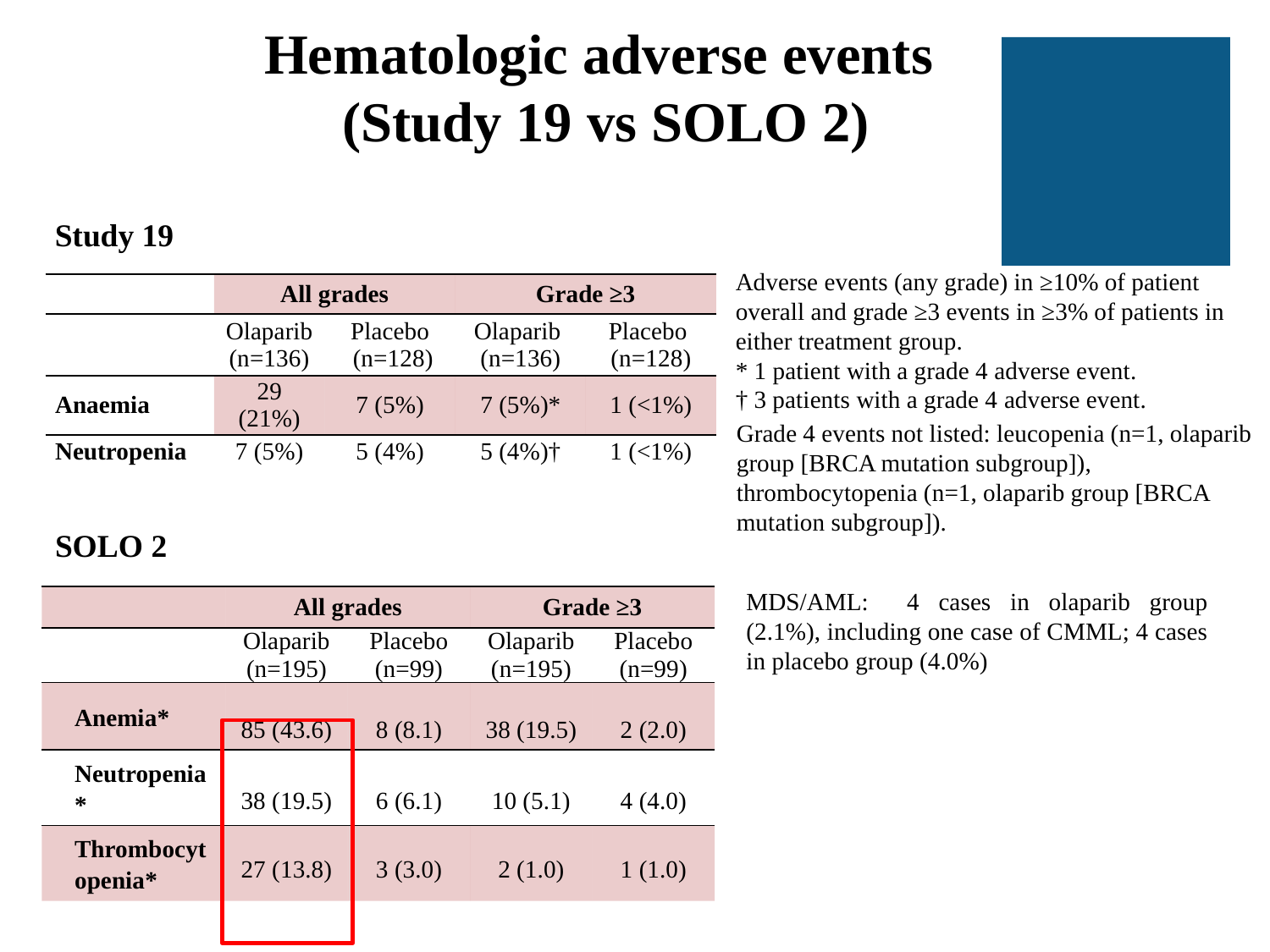

Hematologic adverse events
(Study 19 vs SOLO 2)
Study 19
|  |  |  |  |  |
| --- | --- | --- | --- | --- |
|  | All grades |  | Grade ≥3 |  |
|  | Olaparib (n=136) | Placebo (n=128) | Olaparib (n=136) | Placebo (n=128) |
| Anaemia | 29 (21%) | 7 (5%) | 7 (5%)\* | 1 (<1%) |
| Neutropenia | 7 (5%) | 5 (4%) | 5 (4%)† | 1 (<1%) |
Adverse events (any grade) in ≥10% of patient overall and grade ≥3 events in ≥3% of patients in either treatment group.
* 1 patient with a grade 4 adverse event.
† 3 patients with a grade 4 adverse event.
Grade 4 events not listed: leucopenia (n=1, olaparib group [BRCA mutation subgroup]), thrombocytopenia (n=1, olaparib group [BRCA mutation subgroup]).
SOLO 2
|  |  |  |  |  |
| --- | --- | --- | --- | --- |
|  | All grades |  | Grade ≥3 |  |
|  | Olaparib (n=195) | Placebo (n=99) | Olaparib (n=195) | Placebo (n=99) |
| Anemia\* | 85 (43.6) | 8 (8.1) | 38 (19.5) | 2 (2.0) |
| Neutropenia\* | 38 (19.5) | 6 (6.1) | 10 (5.1) | 4 (4.0) |
| Thrombocytopenia\* | 27 (13.8) | 3 (3.0) | 2 (1.0) | 1 (1.0) |
MDS/AML:  4 cases in olaparib group (2.1%), including one case of CMML; 4 cases in placebo group (4.0%)